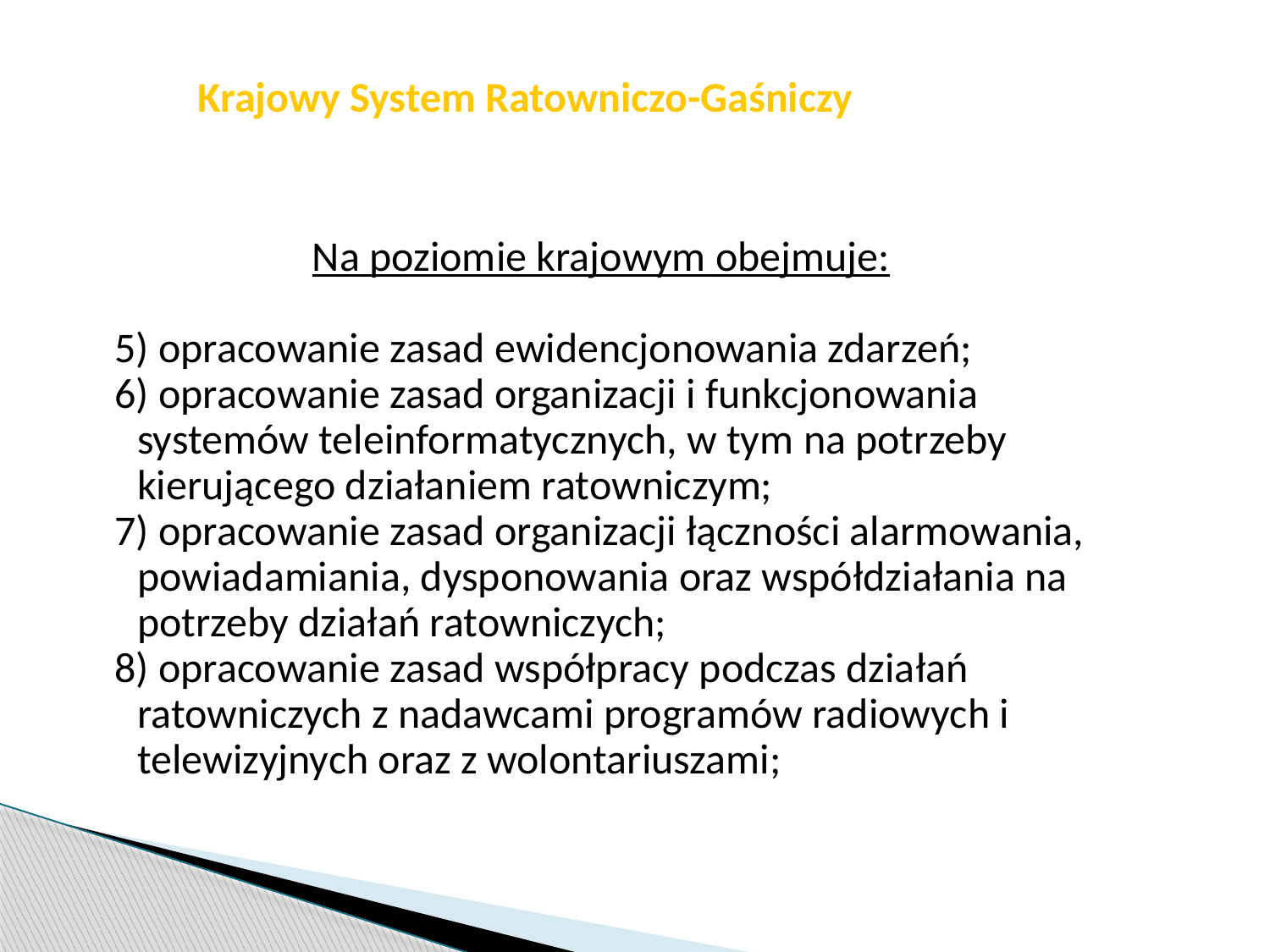

str. 26
# Krajowy System Ratowniczo-Gaśniczy
Na poziomie krajowym obejmuje:

5) opracowanie zasad ewidencjonowania zdarzeń;
6) opracowanie zasad organizacji i funkcjonowania systemów teleinformatycznych, w tym na potrzeby kierującego działaniem ratowniczym;
7) opracowanie zasad organizacji łączności alarmowania, powiadamiania, dysponowania oraz współdziałania na potrzeby działań ratowniczych;
8) opracowanie zasad współpracy podczas działań ratowniczych z nadawcami programów radiowych i telewizyjnych oraz z wolontariuszami;